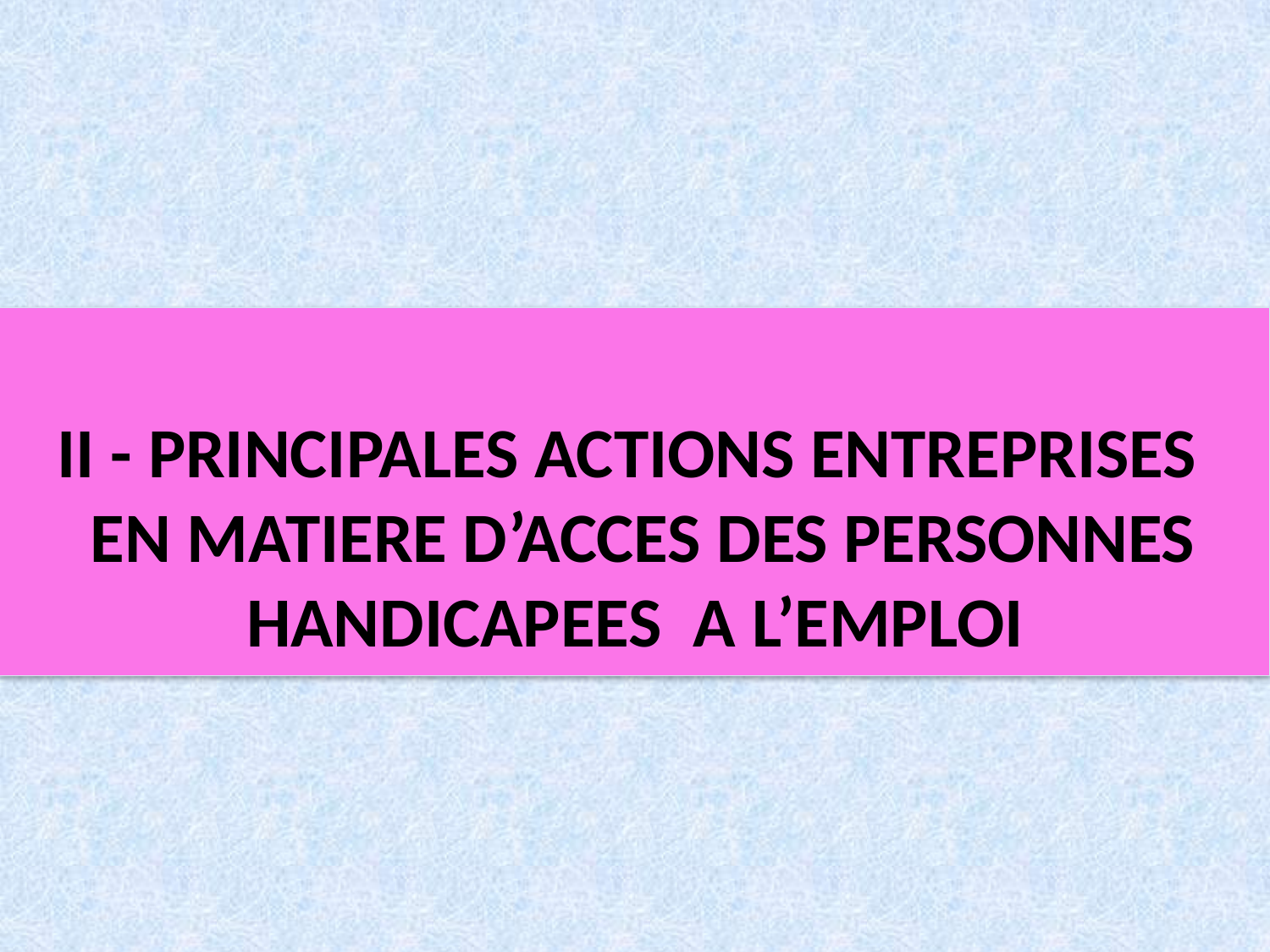

II - PRINCIPALES ACTIONS ENTREPRISES
 EN MATIERE D’ACCES DES PERSONNES HANDICAPEES  A L’EMPLOI